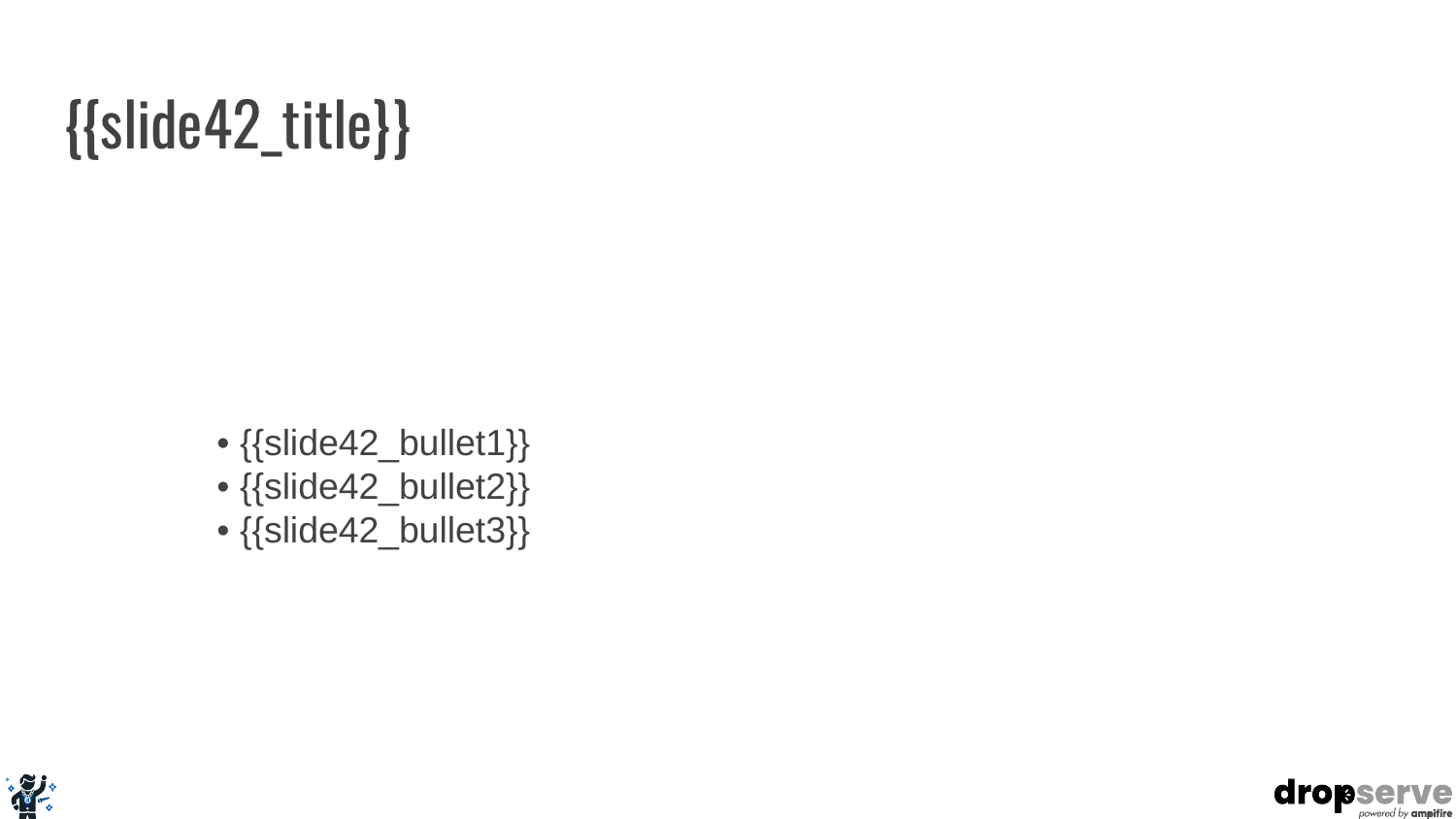

# {{slide42_title}}
• {{slide42_bullet1}}
• {{slide42_bullet2}}
• {{slide42_bullet3}}